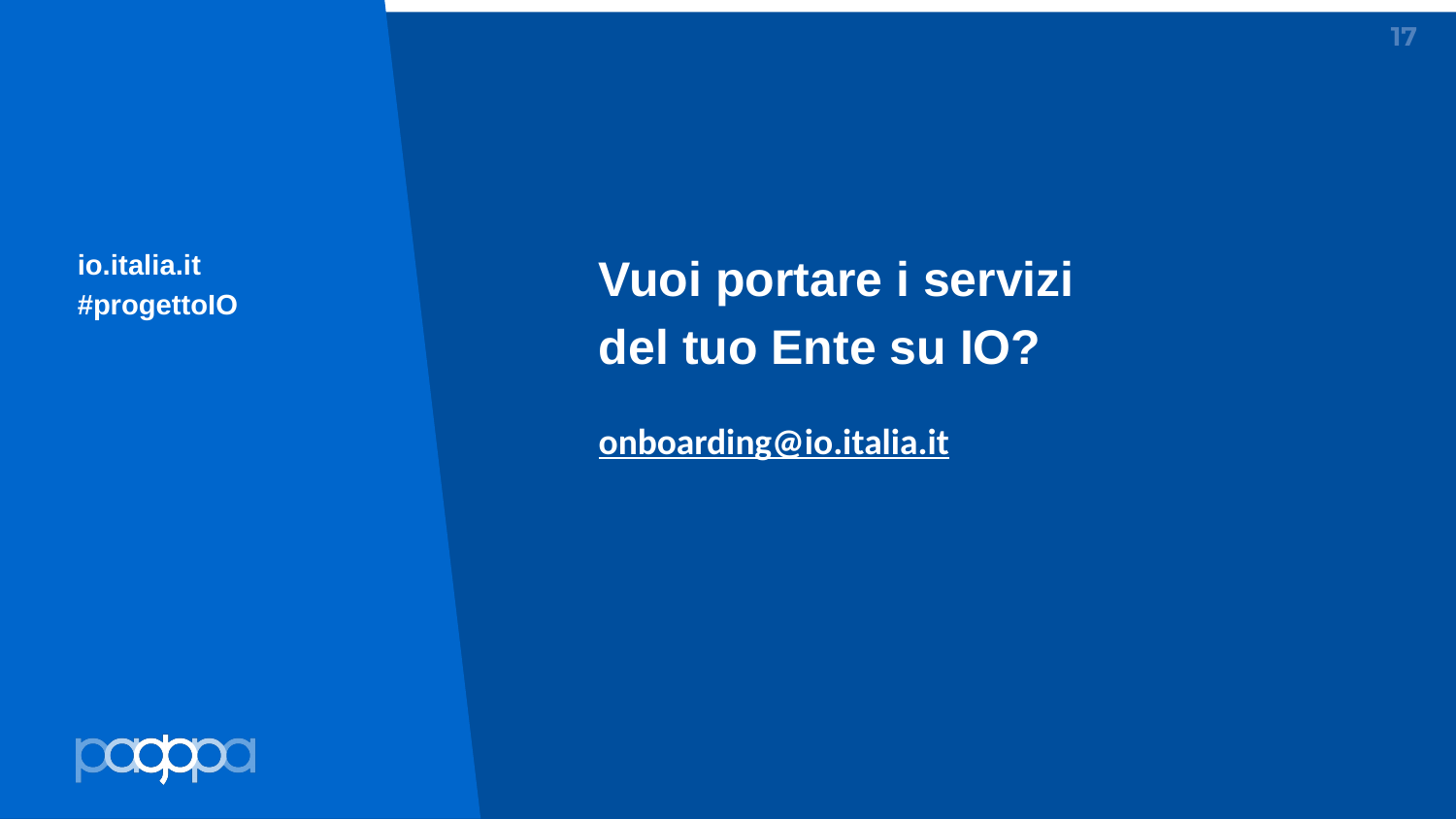

17
# Vuoi portare i servizi
del tuo Ente su IO?

io.italia.it
#progettoIO

onboarding@io.italia.it